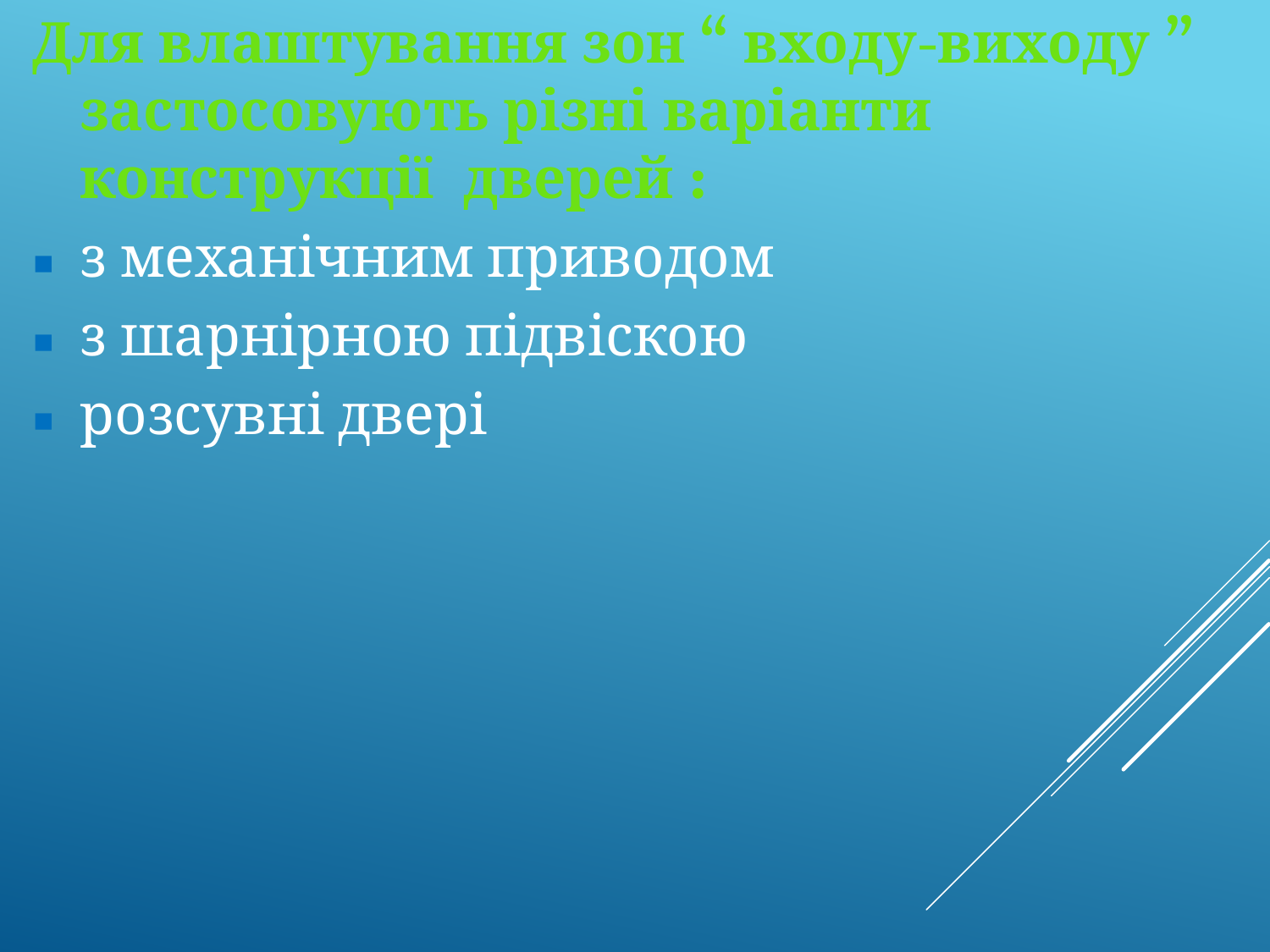

Для влаштування зон “ входу-виходу ”  застосовують різні варіанти конструкції  дверей :
з механічним приводом
з шарнірною підвіскою
розсувні двері